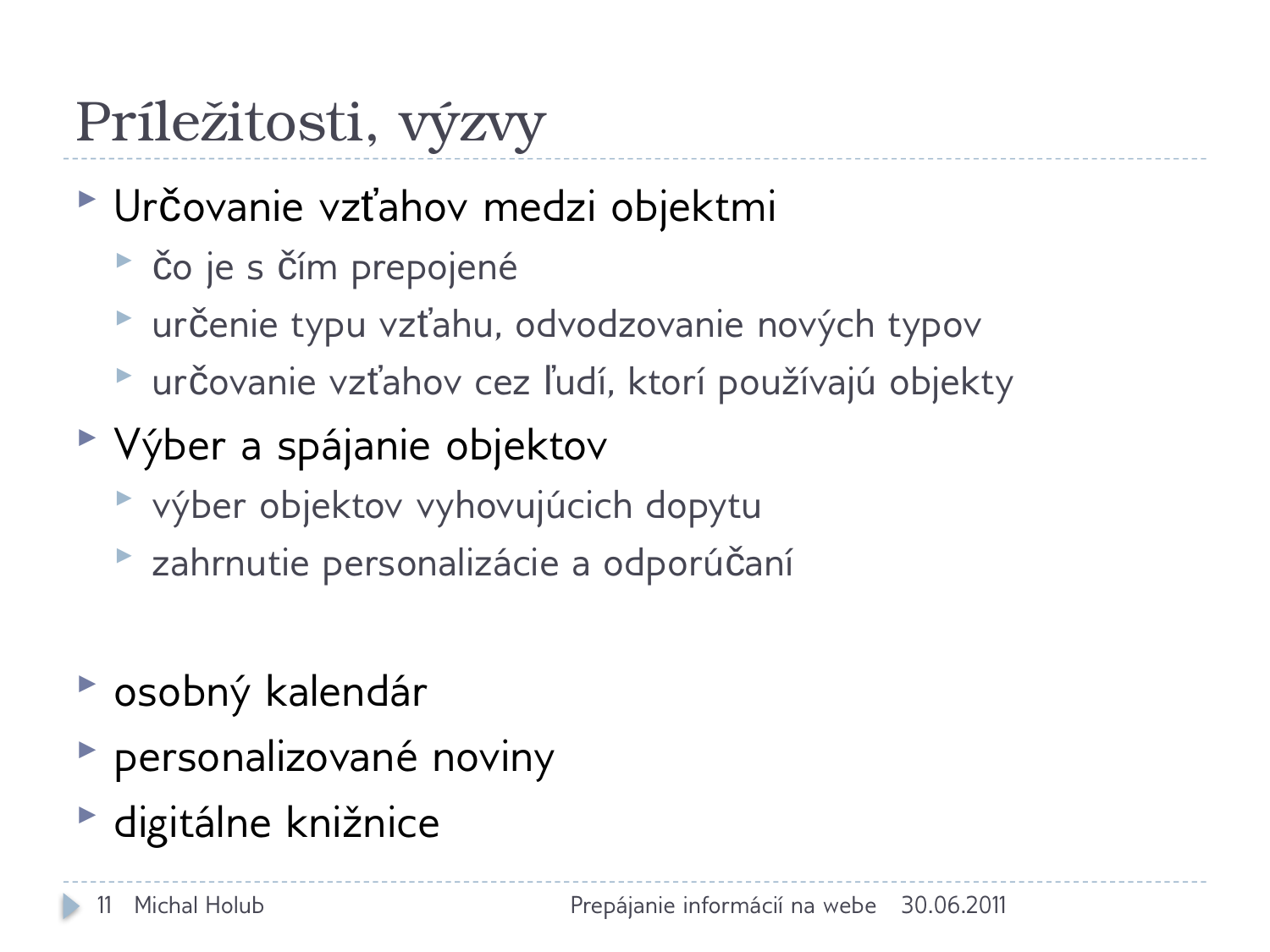

# Príležitosti, výzvy
Určovanie vzťahov medzi objektmi
čo je s čím prepojené
určenie typu vzťahu, odvodzovanie nových typov
určovanie vzťahov cez ľudí, ktorí používajú objekty
Výber a spájanie objektov
výber objektov vyhovujúcich dopytu
zahrnutie personalizácie a odporúčaní

osobný kalendár
personalizované noviny
digitálne knižnice
11   Michal Holub
Prepájanie informácií na webe
30.06.2011